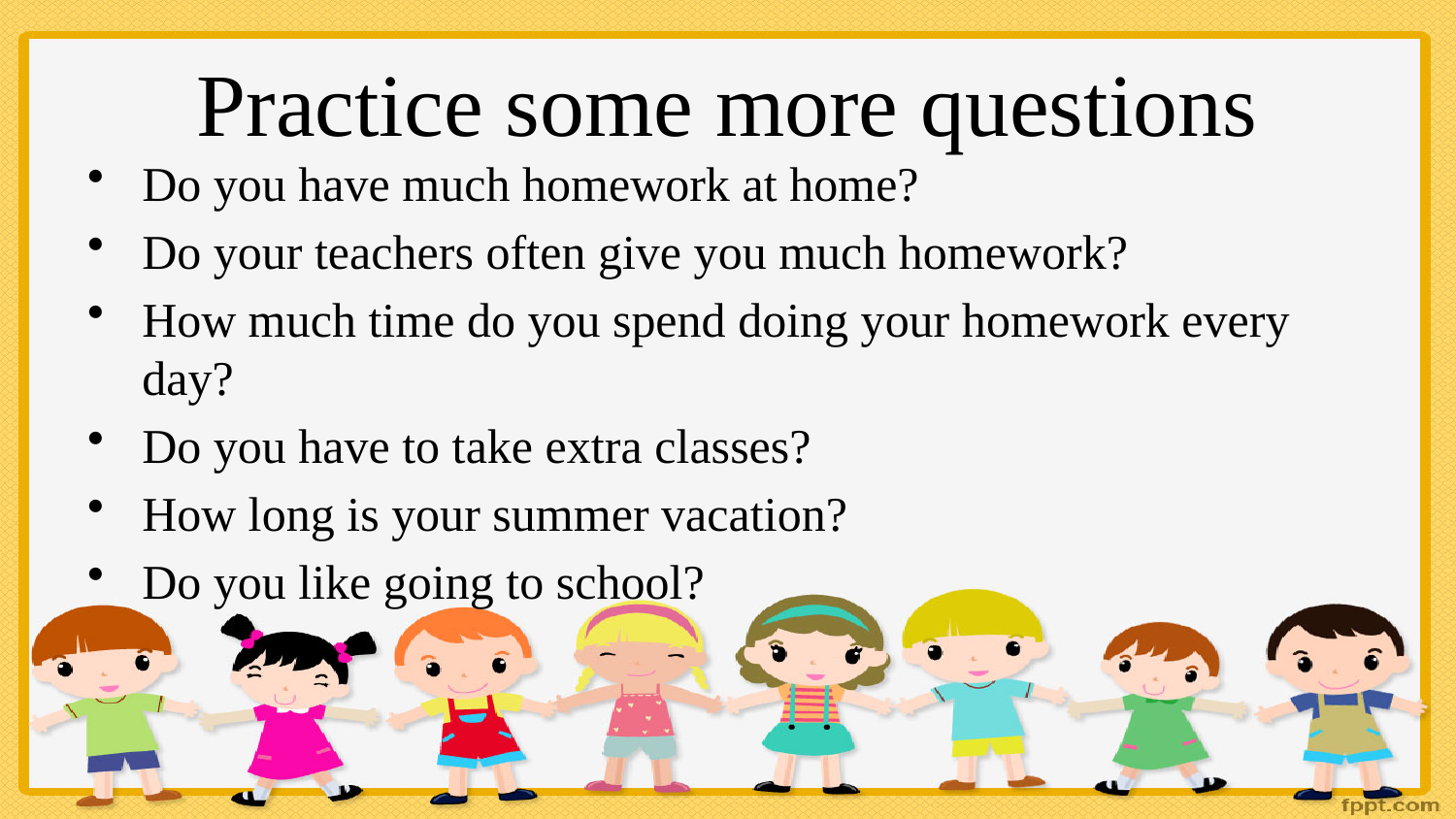

# Practice some more questions
Do you have much homework at home?
Do your teachers often give you much homework?
How much time do you spend doing your homework every day?
Do you have to take extra classes?
How long is your summer vacation?
Do you like going to school?